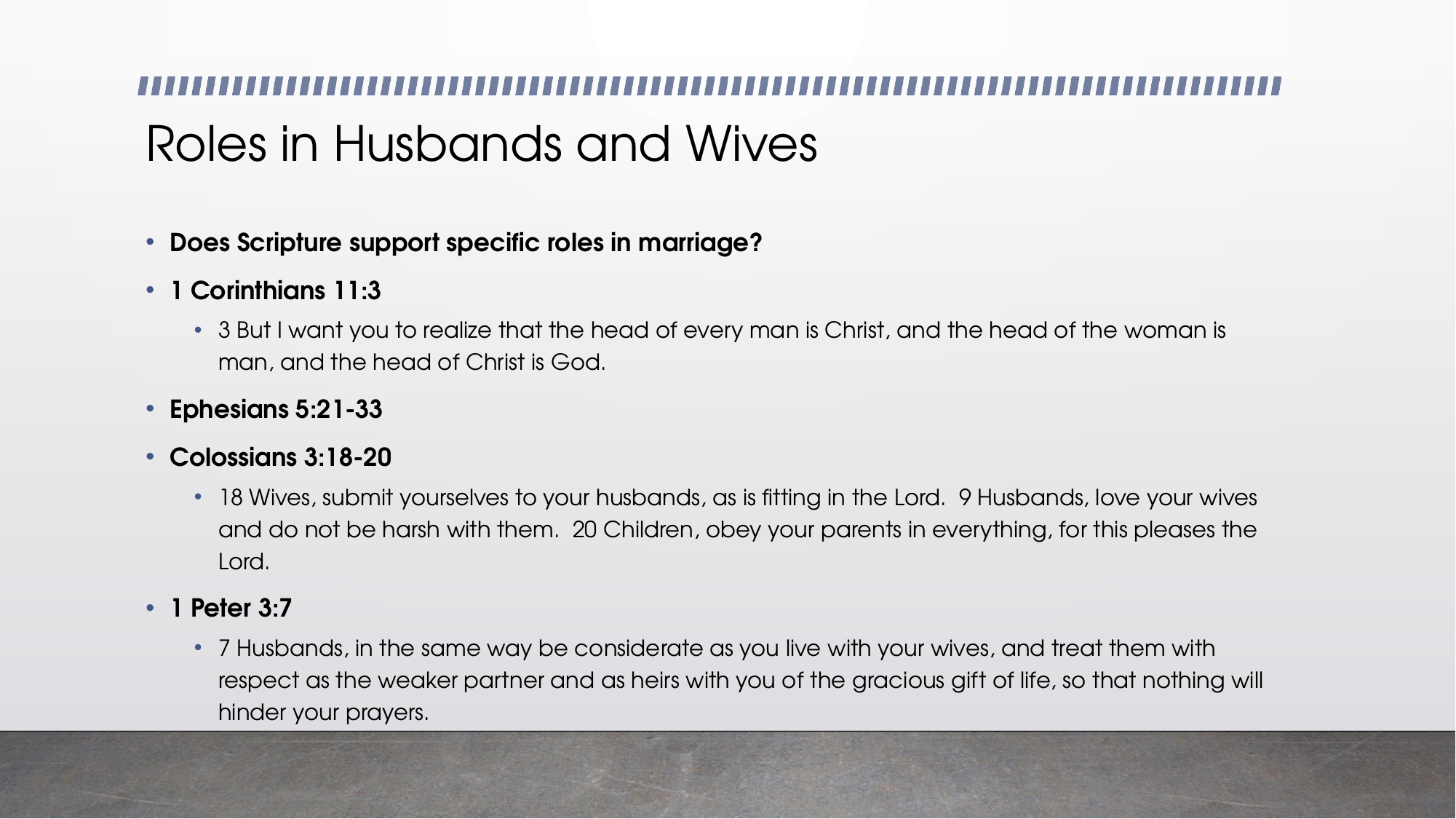

# Roles in Husbands and Wives
Does Scripture support specific roles in marriage?
1 Corinthians 11:3
3 But I want you to realize that the head of every man is Christ, and the head of the woman is man, and the head of Christ is God.
Ephesians 5:21-33
Colossians 3:18-20
18 Wives, submit yourselves to your husbands, as is fitting in the Lord.  9 Husbands, love your wives and do not be harsh with them.  20 Children, obey your parents in everything, for this pleases the Lord.
1 Peter 3:7
7 Husbands, in the same way be considerate as you live with your wives, and treat them with respect as the weaker partner and as heirs with you of the gracious gift of life, so that nothing will hinder your prayers.